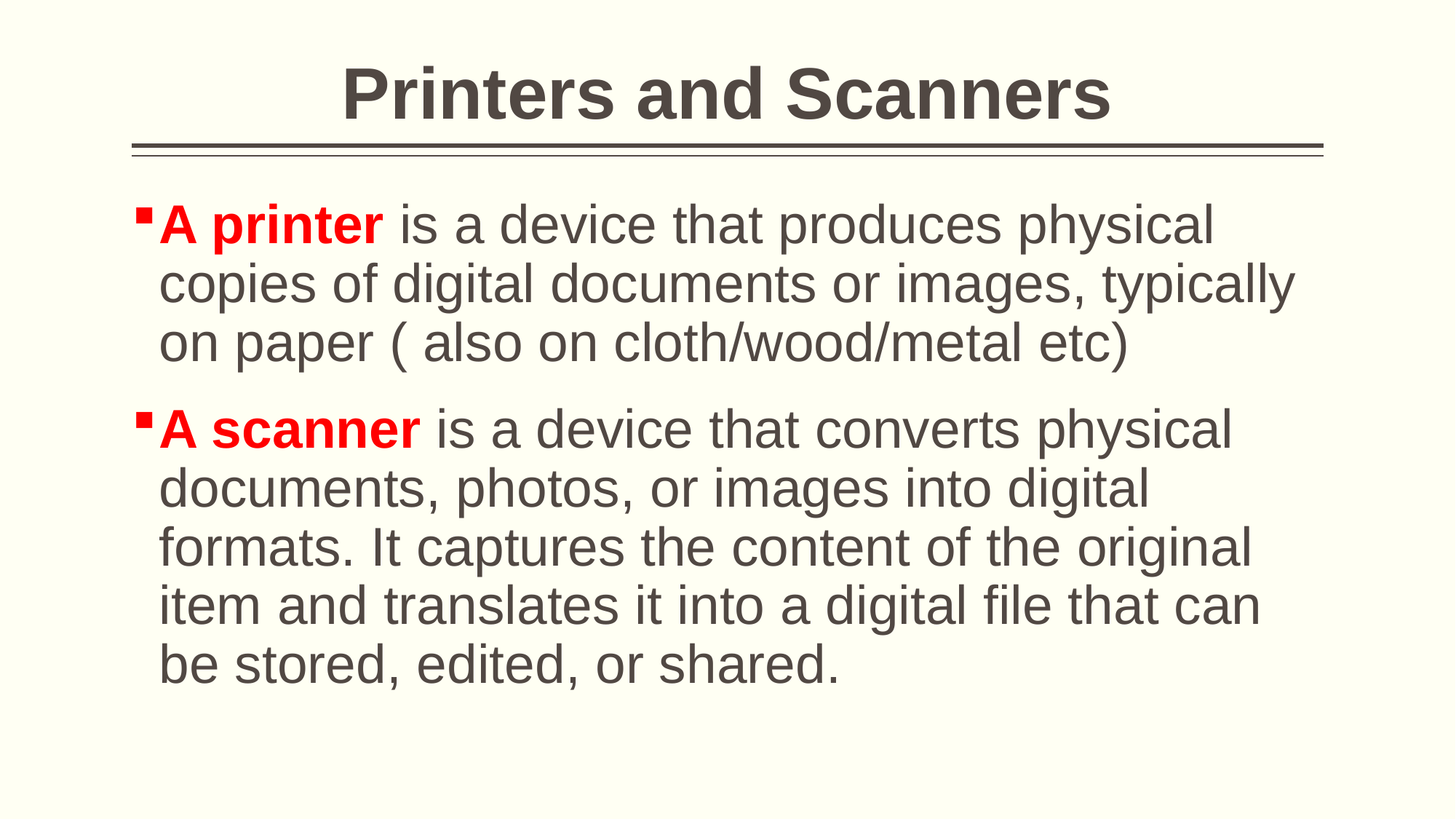

# Printers and Scanners
A printer is a device that produces physical copies of digital documents or images, typically on paper ( also on cloth/wood/metal etc)
A scanner is a device that converts physical documents, photos, or images into digital formats. It captures the content of the original item and translates it into a digital file that can be stored, edited, or shared.